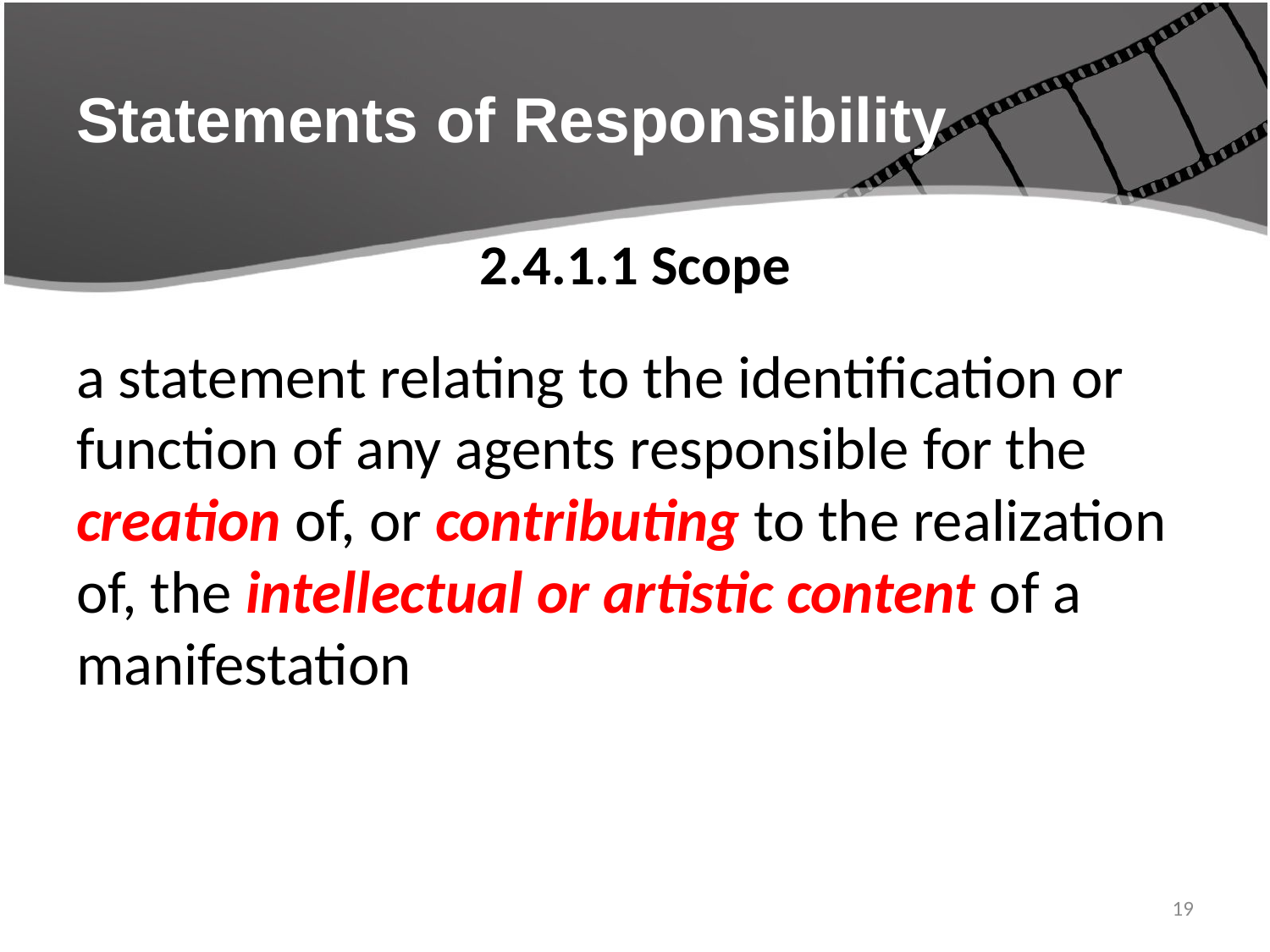

# Statements of Responsibility
2.4.1.1 Scope

a statement relating to the identification or function of any agents responsible for the creation of, or contributing to the realization of, the intellectual or artistic content of a manifestation
4/22/2016

19